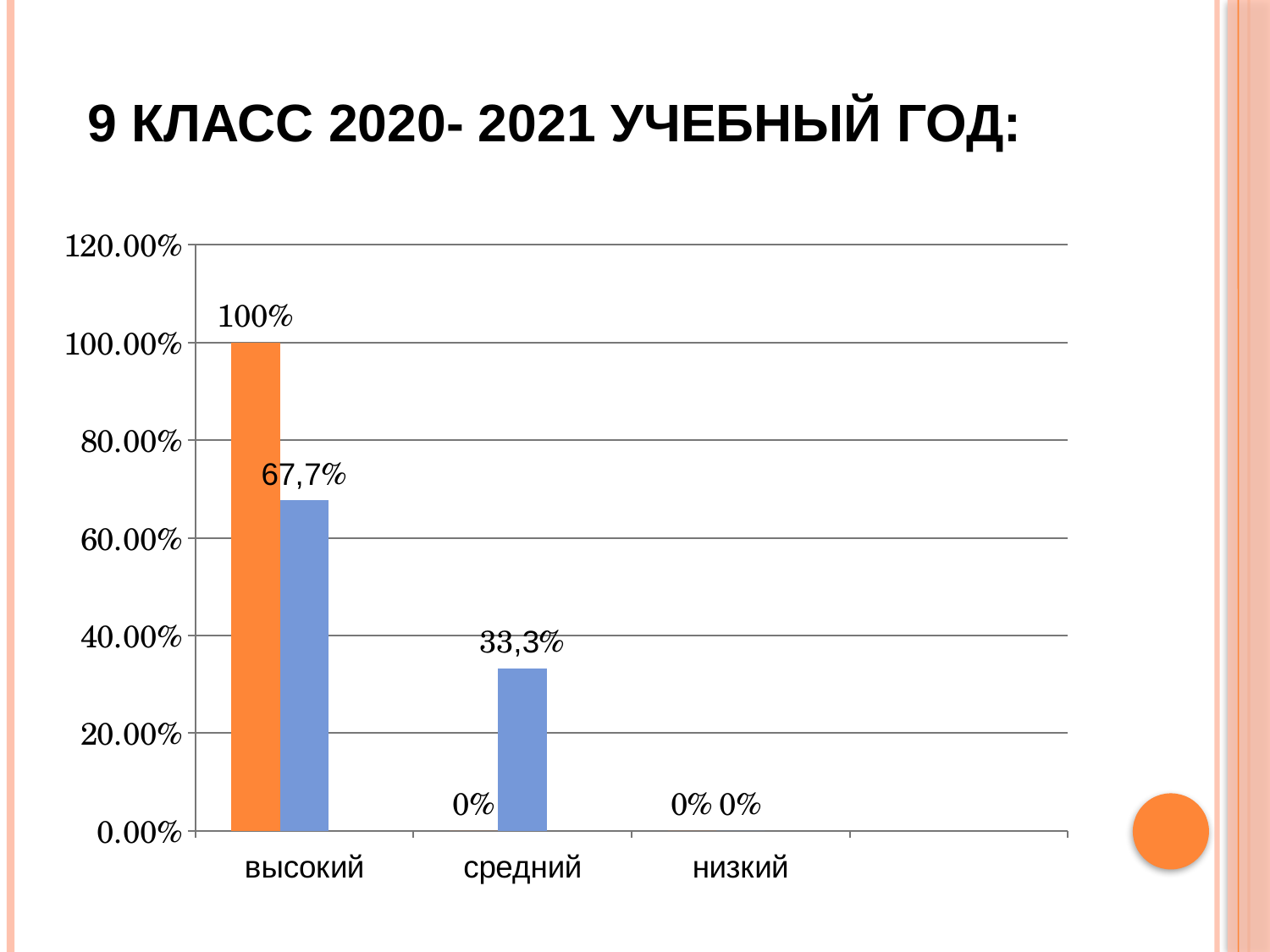

# 9 класс 2020- 2021 учебный год:

### Chart

| Category | Ряд 1 | Ряд 2 | Ряд 3 |
|---|---|---|---|
| высокий | 1.0 | 0.677 | None |
| средний | 0.0 | 0.333 | None |
| низкий | 0.0 | 0.0 | None |